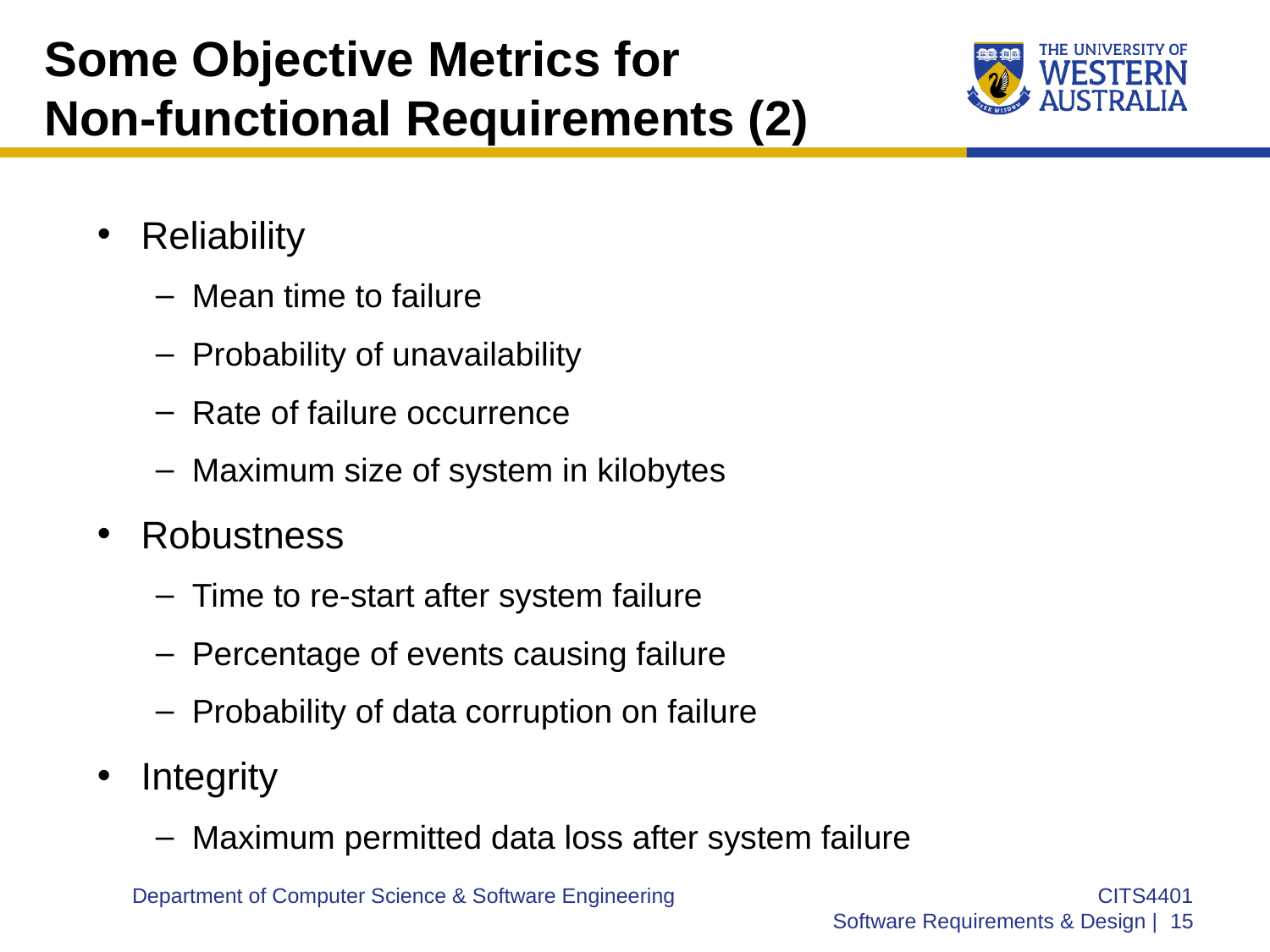

# Some Objective Metrics for Non-functional Requirements (2)
Reliability
Mean time to failure
Probability of unavailability
Rate of failure occurrence
Maximum size of system in kilobytes
Robustness
Time to re-start after system failure
Percentage of events causing failure
Probability of data corruption on failure
Integrity
Maximum permitted data loss after system failure